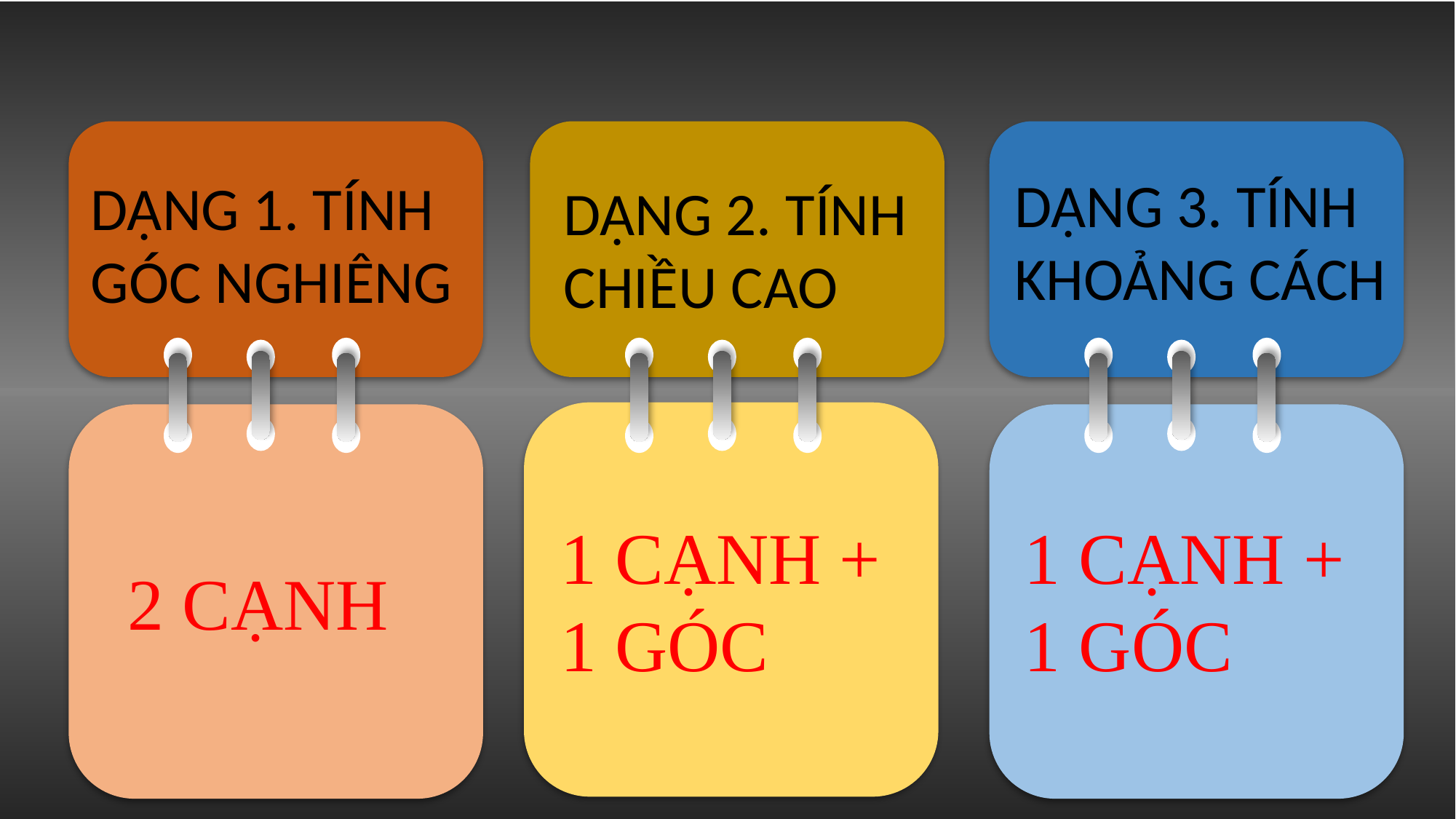

DẠNG 1. TÍNH GÓC NGHIÊNG

DẠNG 2. TÍNH CHIỀU CAO

DẠNG 3. TÍNH KHOẢNG CÁCH

1 CẠNH + 1 GÓC

 2 CẠNH

1 CẠNH + 1 GÓC